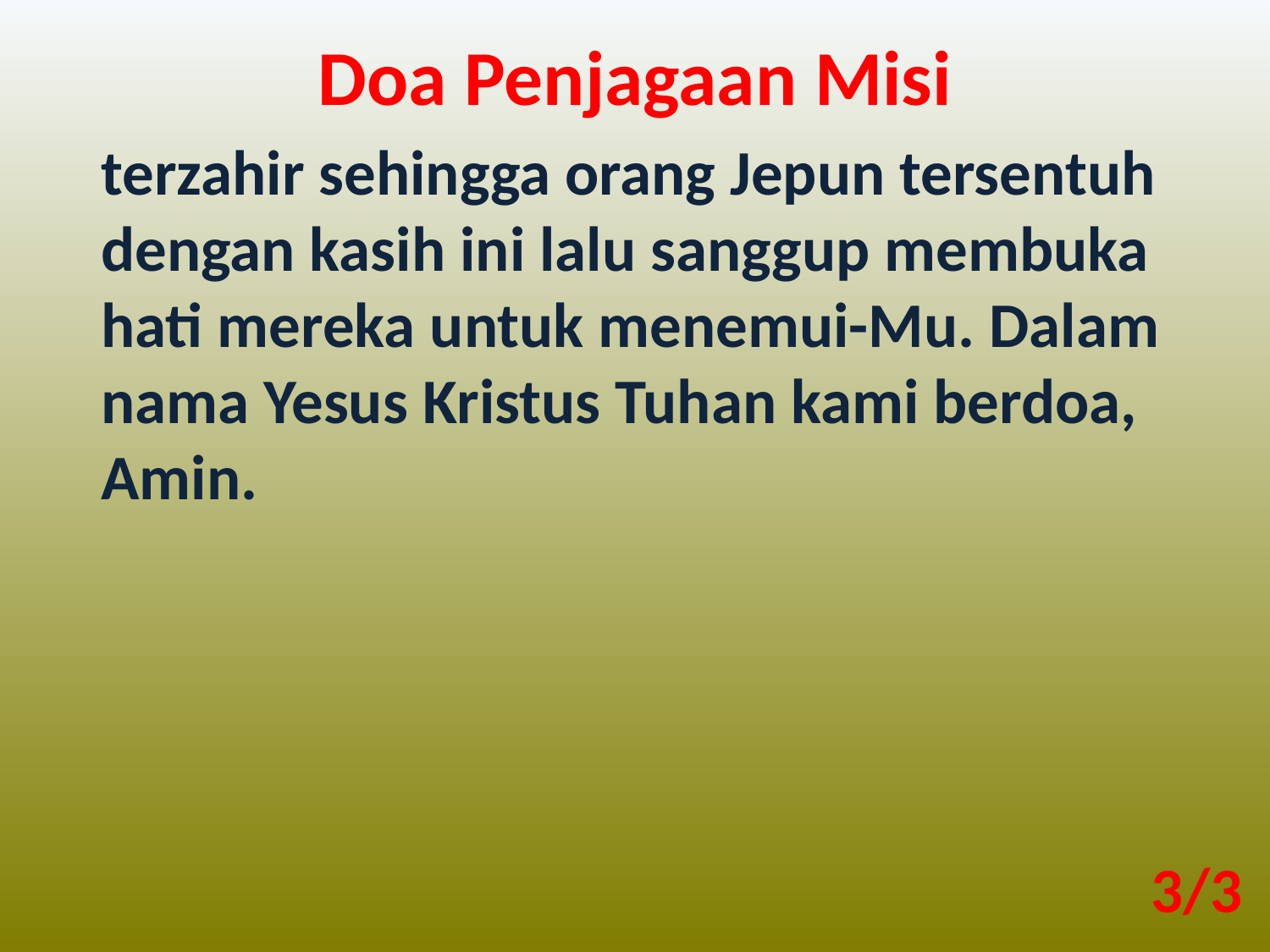

Doa Penjagaan Misi
terzahir sehingga orang Jepun tersentuh dengan kasih ini lalu sanggup membuka hati mereka untuk menemui-Mu. Dalam nama Yesus Kristus Tuhan kami berdoa, Amin.
3/3